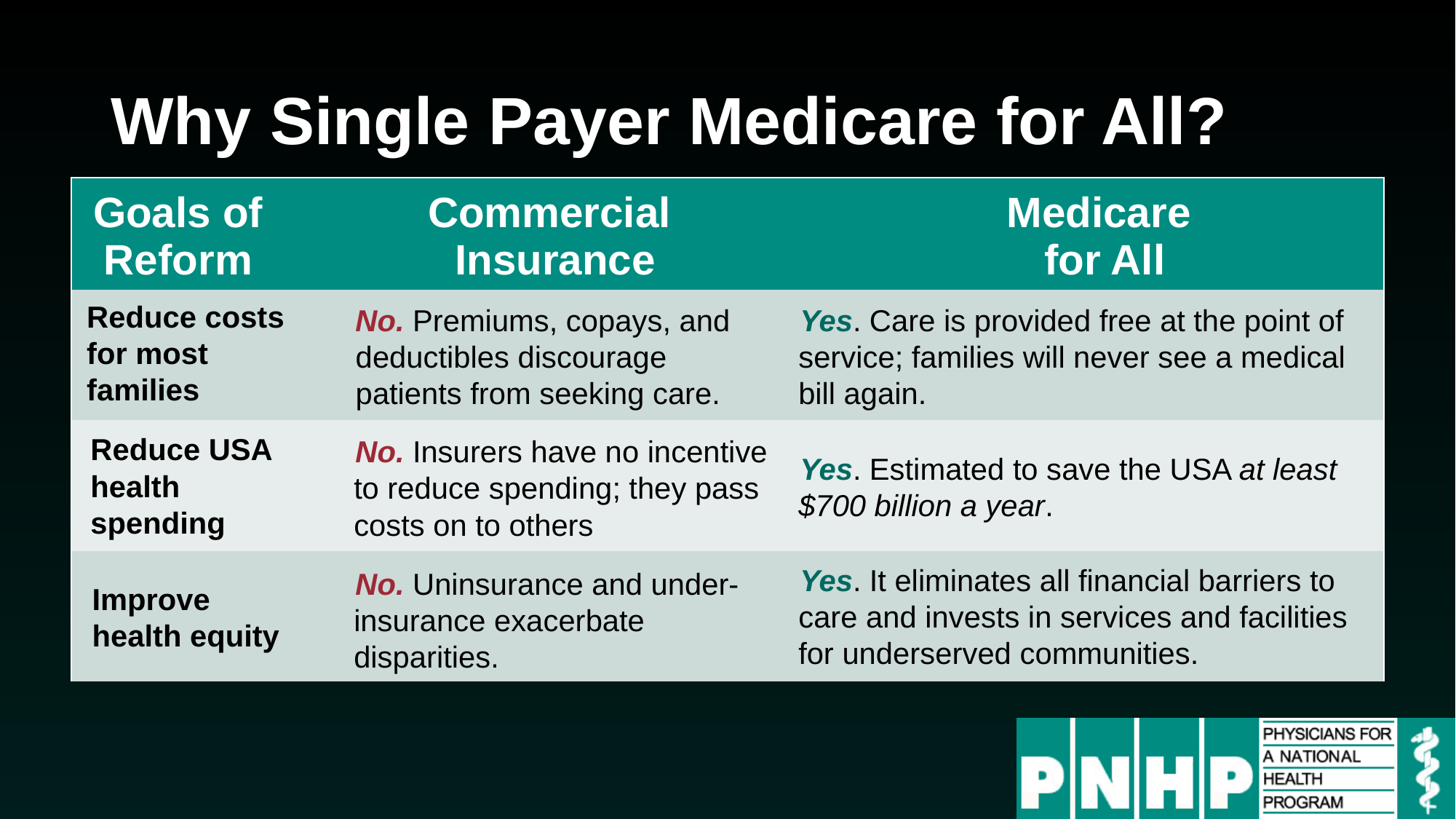

# Why Single Payer Medicare for All?
| Goals of Reform | Commercial Insurance | Medicare for All |
| --- | --- | --- |
|  |  |  |
|  |  |  |
|  |  |  |
Reduce costs for most families
No. Premiums, copays, and deductibles discourage patients from seeking care.
Yes. Care is provided free at the point of service; families will never see a medical bill again.
Reduce USA health spending
No. Insurers have no incentive to reduce spending; they pass costs on to others
Yes. Estimated to save the USA at least $700 billion a year.
Yes. It eliminates all financial barriers to care and invests in services and facilities for underserved communities.
No. Uninsurance and under-insurance exacerbate disparities.
Improve health equity